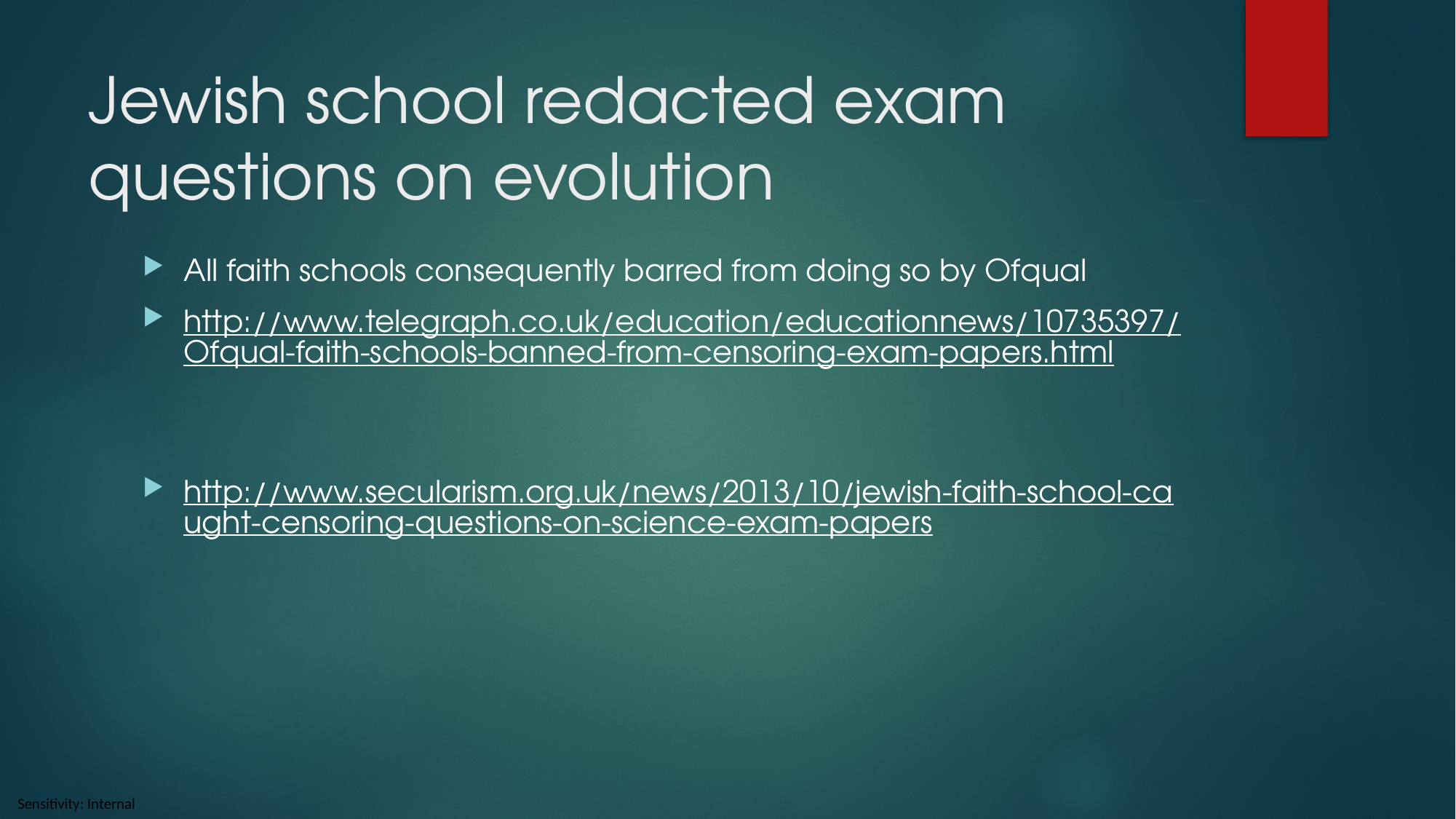

# Jewish school redacted exam questions on evolution
All faith schools consequently barred from doing so by Ofqual
http://www.telegraph.co.uk/education/educationnews/10735397/Ofqual-faith-schools-banned-from-censoring-exam-papers.html

http://www.secularism.org.uk/news/2013/10/jewish-faith-school-caught-censoring-questions-on-science-exam-papers